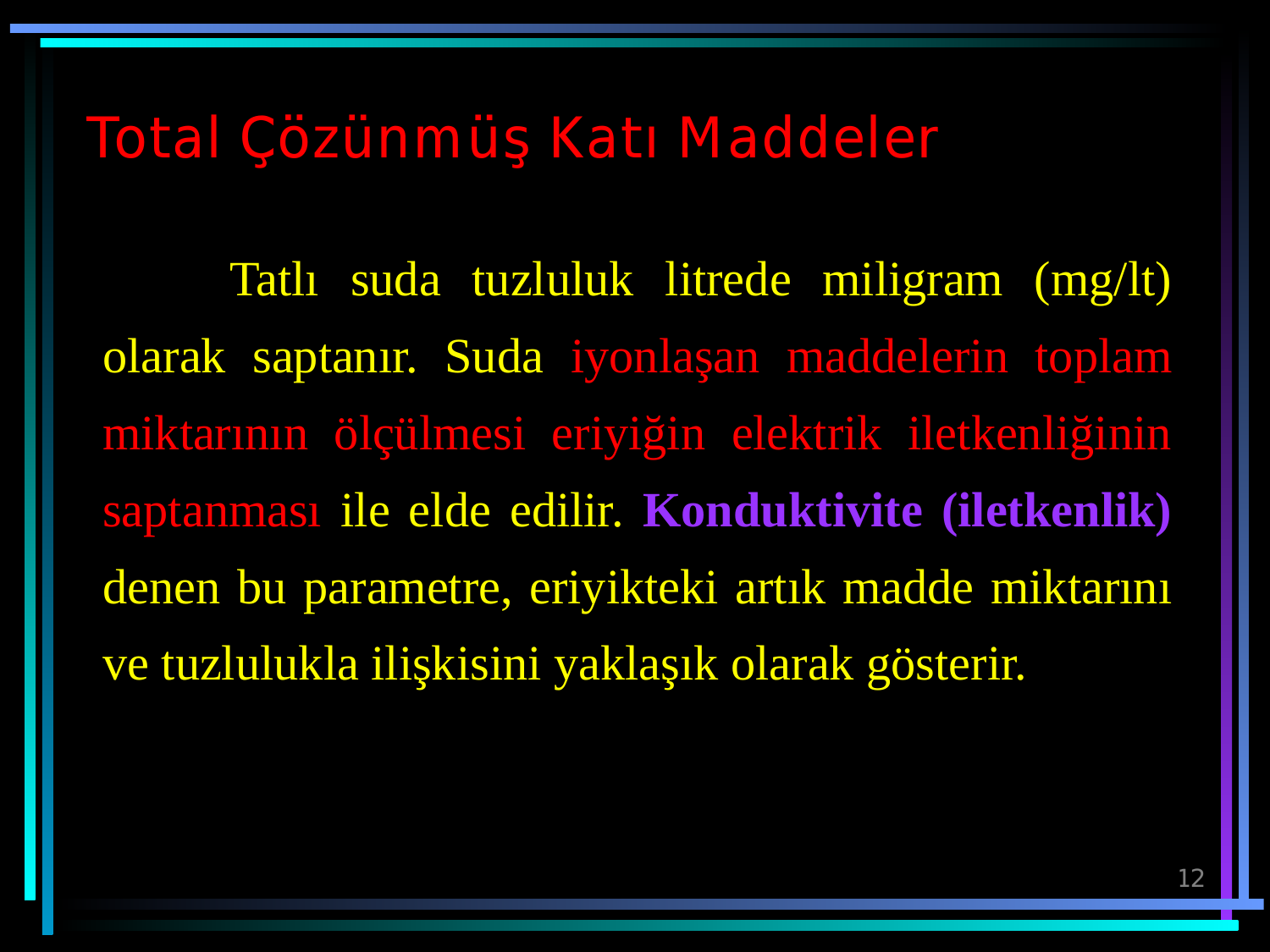

# Total Çözünmüş Katı Maddeler
		Tatlı suda tuzluluk litrede miligram (mg/lt) olarak saptanır. Suda iyonlaşan maddelerin toplam miktarının ölçülmesi eriyiğin elektrik iletkenliğinin saptanması ile elde edilir. Konduktivite (iletkenlik) denen bu parametre, eriyikteki artık madde miktarını ve tuzlulukla ilişkisini yaklaşık olarak gösterir.
12